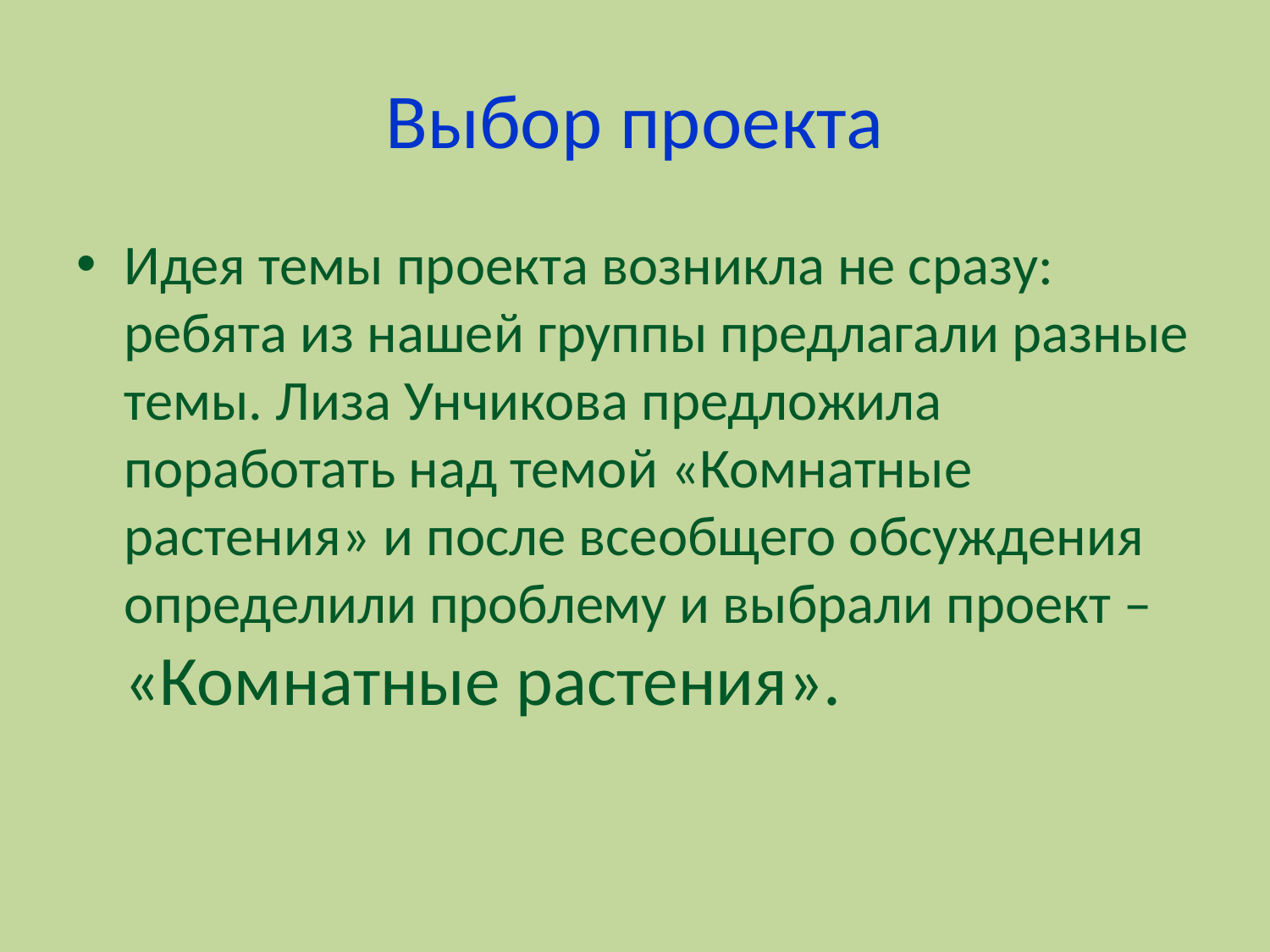

# Выбор проекта
Идея темы проекта возникла не сразу: ребята из нашей группы предлагали разные темы. Лиза Унчикова предложила поработать над темой «Комнатные растения» и после всеобщего обсуждения определили проблему и выбрали проект – «Комнатные растения».